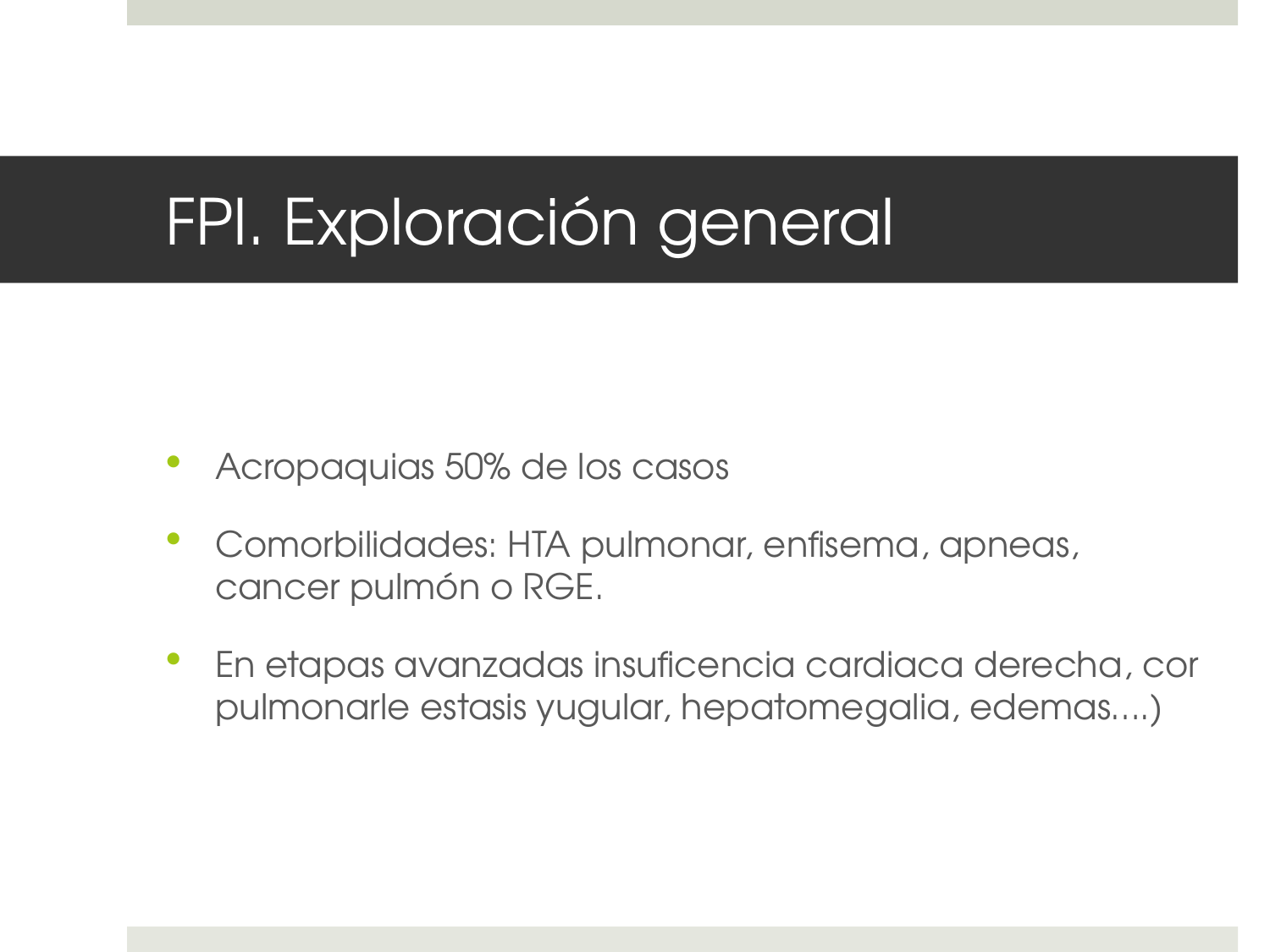

# FPI. Exploración general

Acropaquias 50% de los casos
Comorbilidades: HTA pulmonar, enfisema, apneas, cancer pulmón o RGE.
En etapas avanzadas insuficencia cardiaca derecha, cor pulmonarle estasis yugular, hepatomegalia, edemas….)